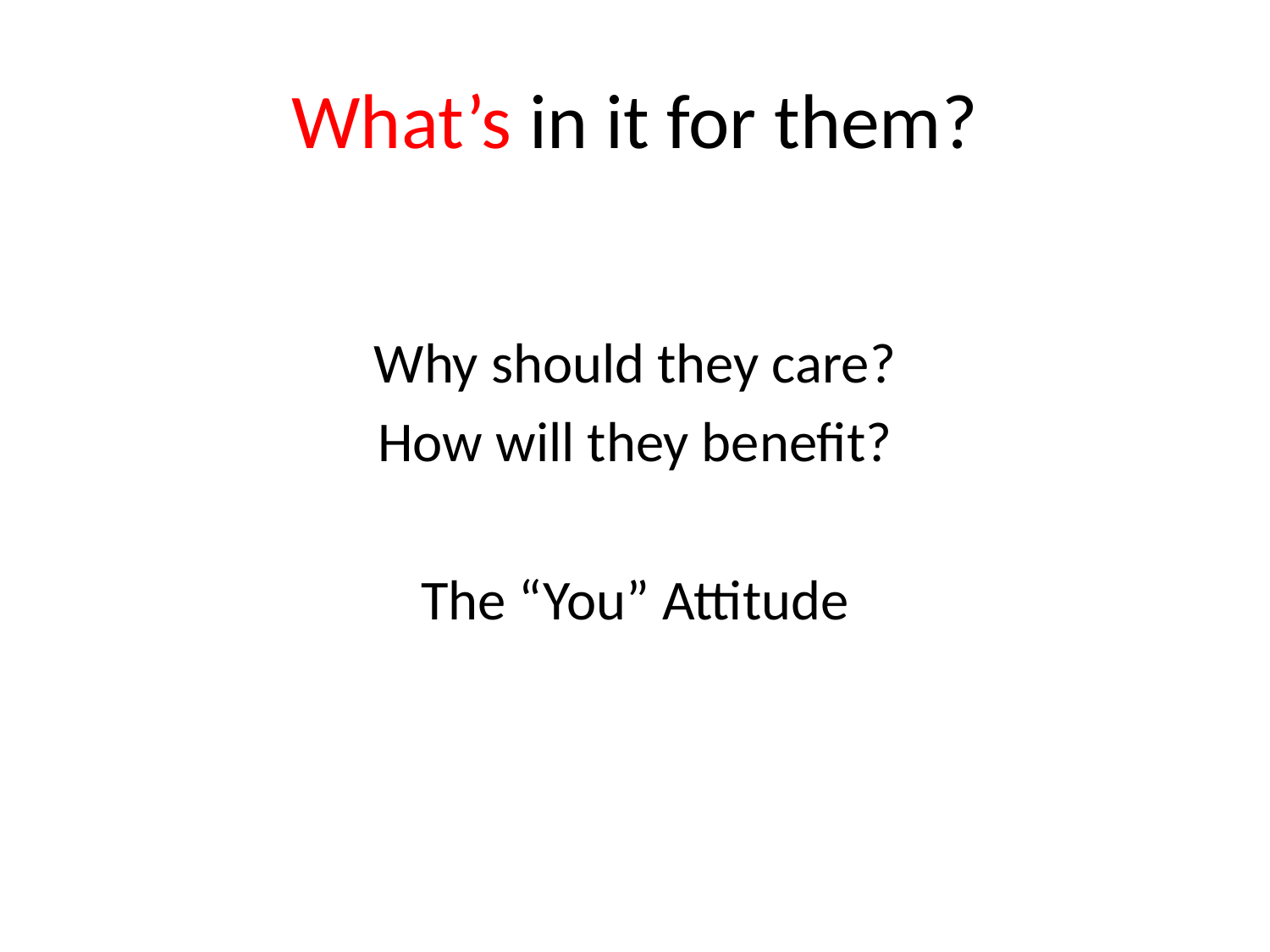

# What’s in it for them?

Why should they care?
How will they benefit?

The “You” Attitude